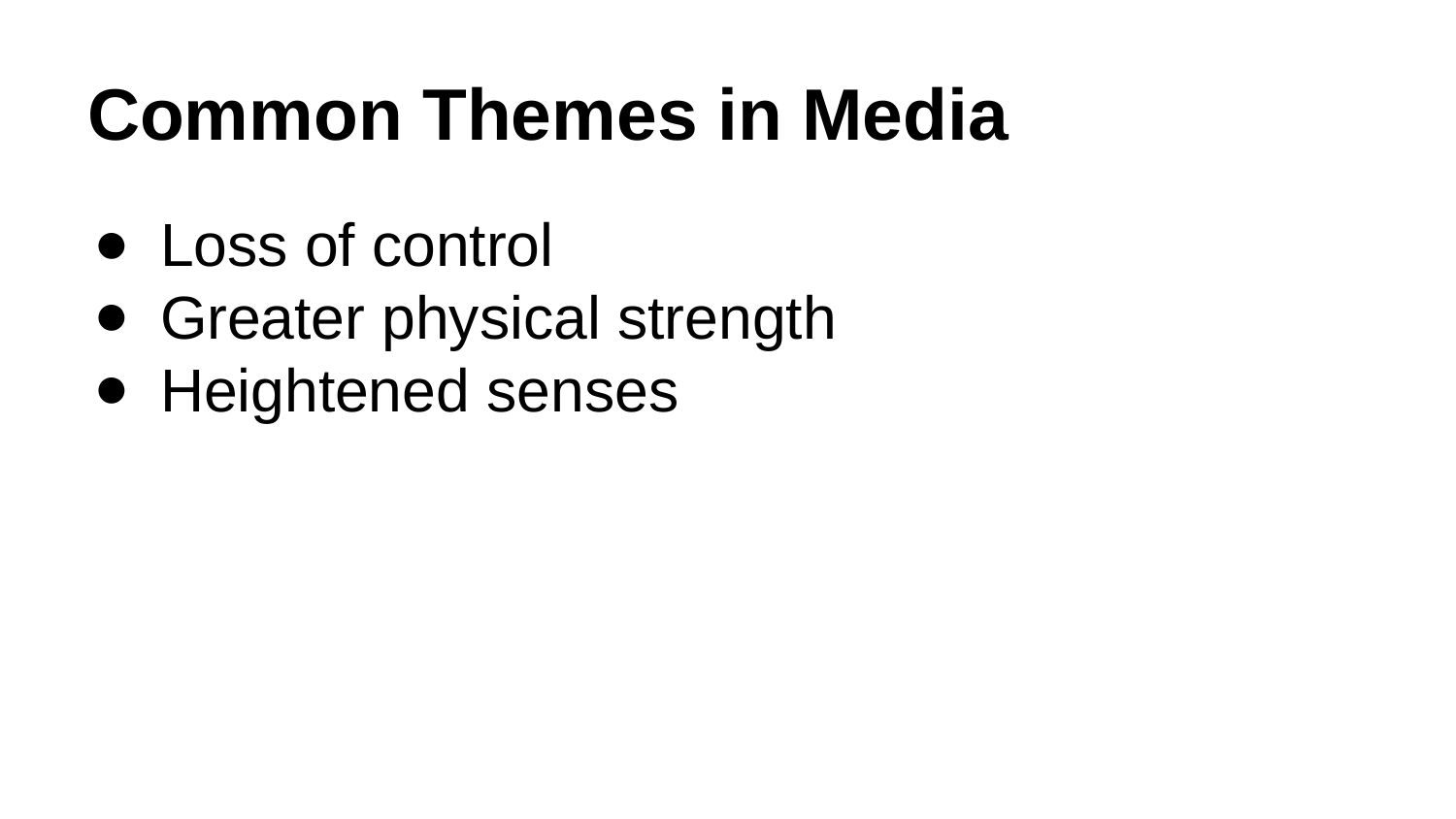

# Common Themes in Media
Loss of control
Greater physical strength
Heightened senses